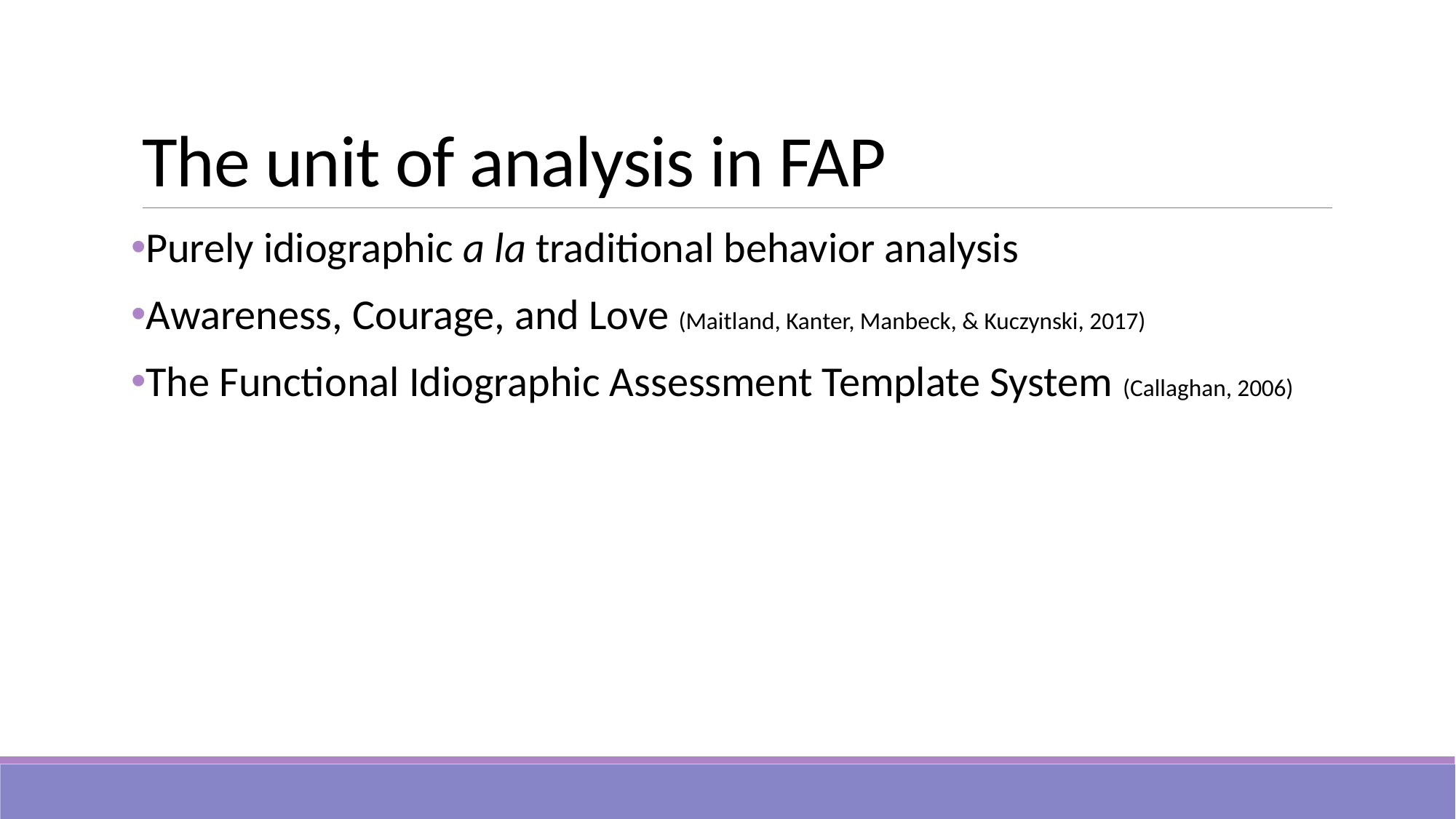

# The unit of analysis in FAP
Purely idiographic a la traditional behavior analysis
Awareness, Courage, and Love (Maitland, Kanter, Manbeck, & Kuczynski, 2017)
The Functional Idiographic Assessment Template System (Callaghan, 2006)